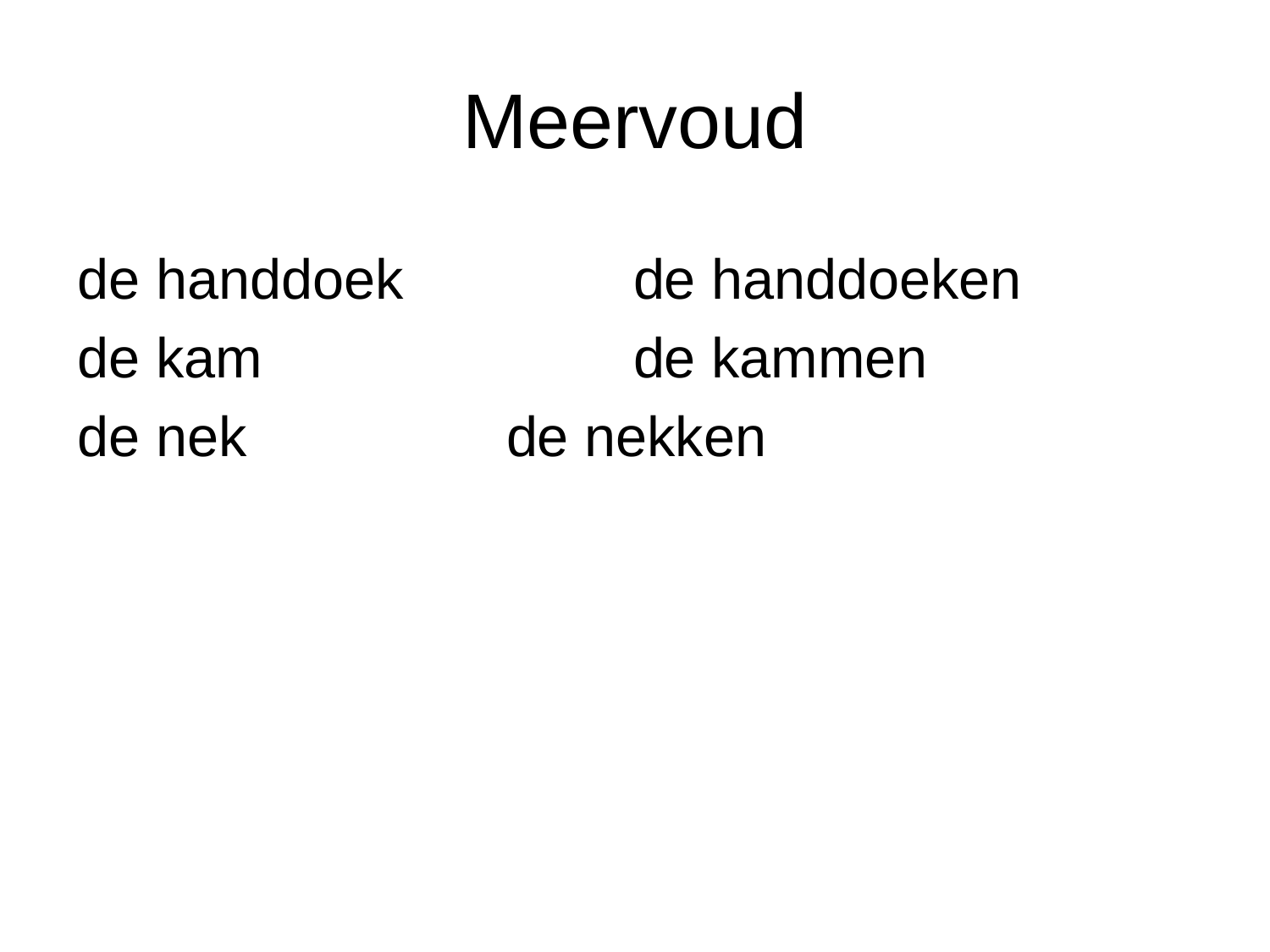

# Meervoud
de handdoek		de handdoeken
de kam			de kammen
de nek			de nekken